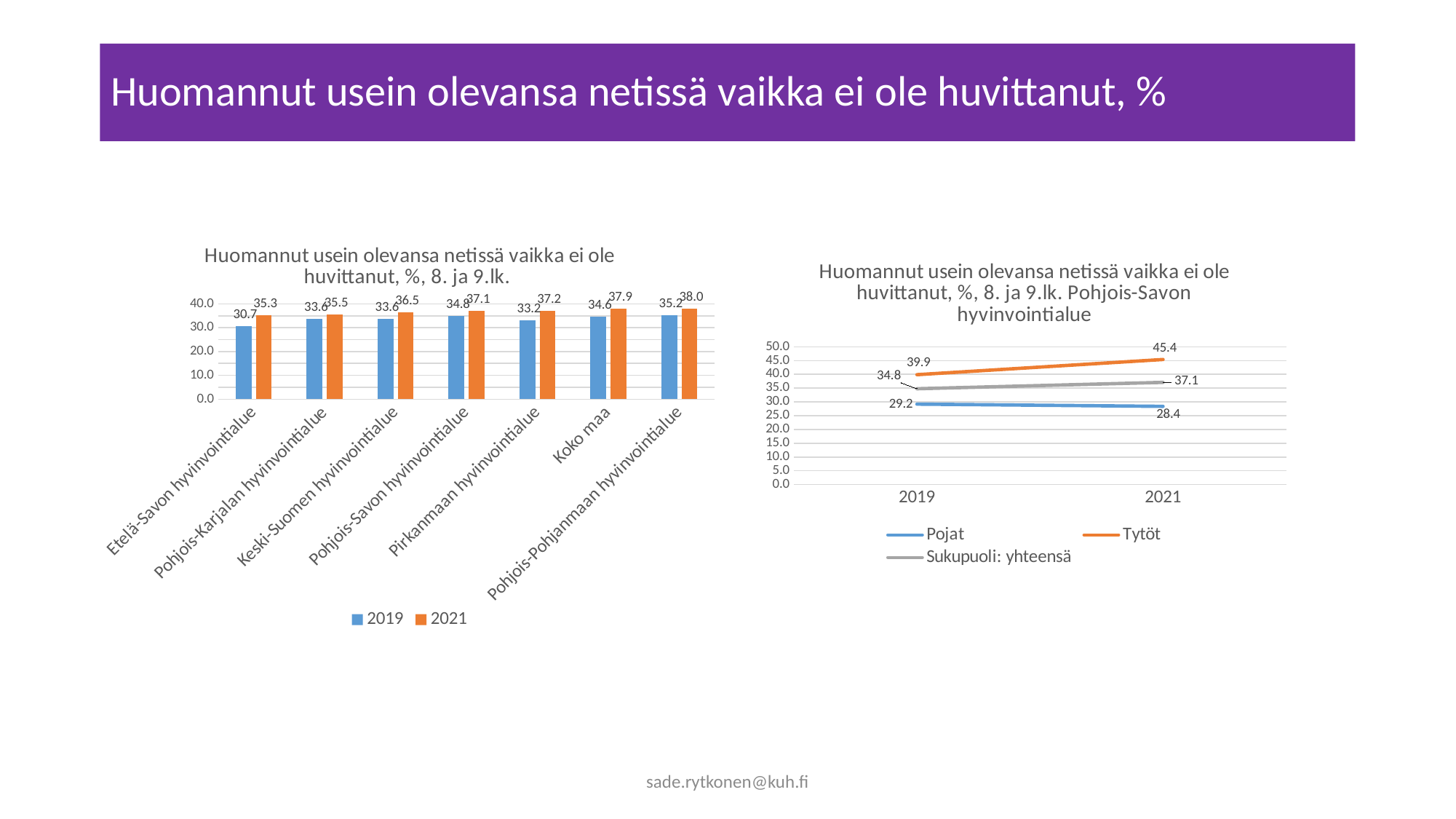

# Huomannut usein olevansa netissä vaikka ei ole huvittanut, %

### Chart: Huomannut usein olevansa netissä vaikka ei ole huvittanut, %, 8. ja 9.lk.

| Category | 2019 | 2021 |
|---|---|---|
| Etelä-Savon hyvinvointialue | 30.7 | 35.3 |
| Pohjois-Karjalan hyvinvointialue | 33.6 | 35.5 |
| Keski-Suomen hyvinvointialue | 33.6 | 36.5 |
| Pohjois-Savon hyvinvointialue | 34.8 | 37.1 |
| Pirkanmaan hyvinvointialue | 33.2 | 37.2 |
| Koko maa | 34.6 | 37.9 |
| Pohjois-Pohjanmaan hyvinvointialue | 35.2 | 38.0 |

### Chart: Huomannut usein olevansa netissä vaikka ei ole huvittanut, %, 8. ja 9.lk. Pohjois-Savon hyvinvointialue

| Category | Pojat | Tytöt | Sukupuoli: yhteensä |
|---|---|---|---|
| 2019 | 29.2 | 39.9 | 34.8 |
| 2021 | 28.4 | 45.4 | 37.1 |
sade.rytkonen@kuh.fi